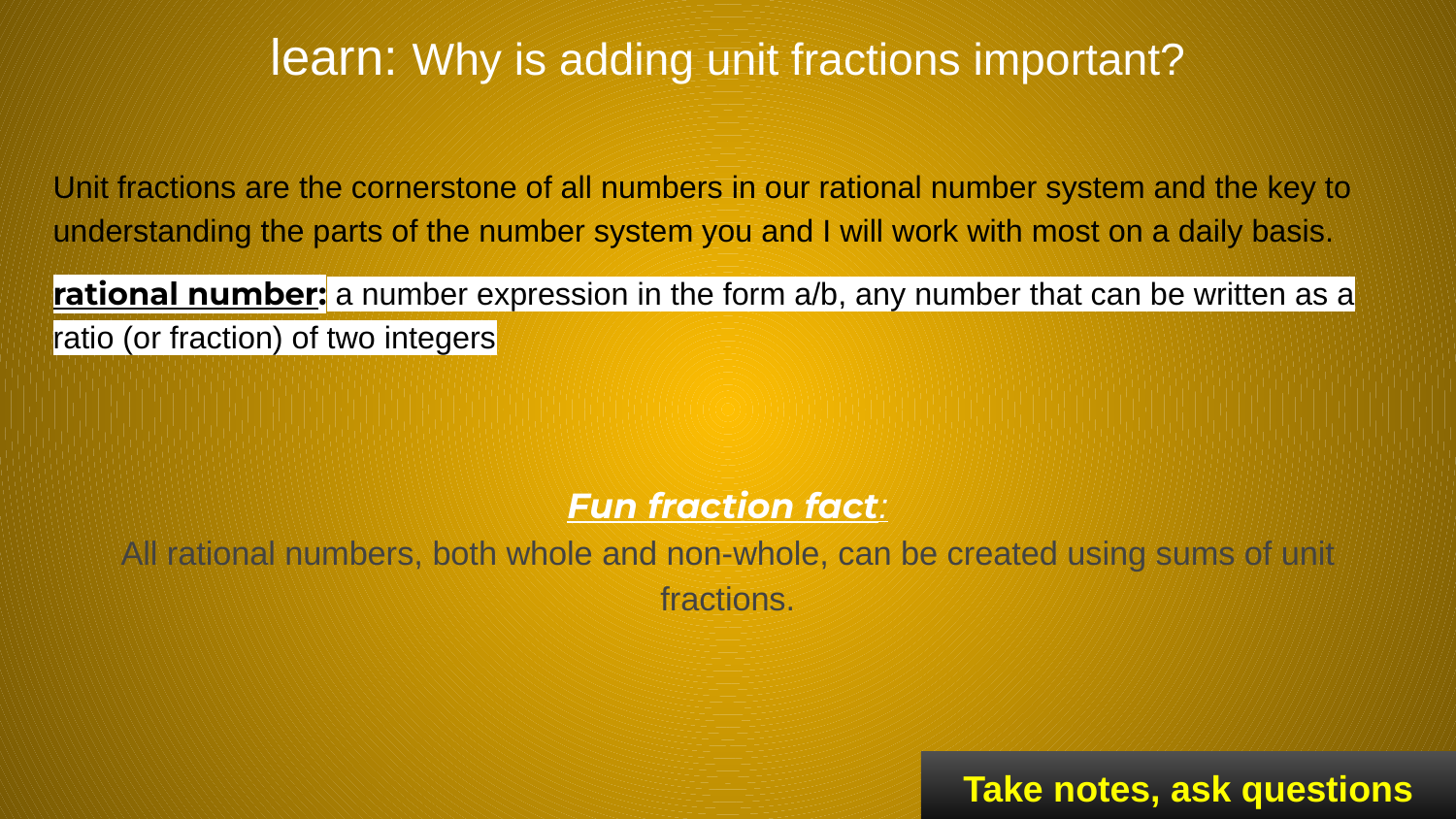

learn: Why is adding unit fractions important?
Unit fractions are the cornerstone of all numbers in our rational number system and the key to understanding the parts of the number system you and I will work with most on a daily basis.
rational number: a number expression in the form a/b, any number that can be written as a ratio (or fraction) of two integers
Fun fraction fact:
All rational numbers, both whole and non-whole, can be created using sums of unit fractions.
Take notes, ask questions